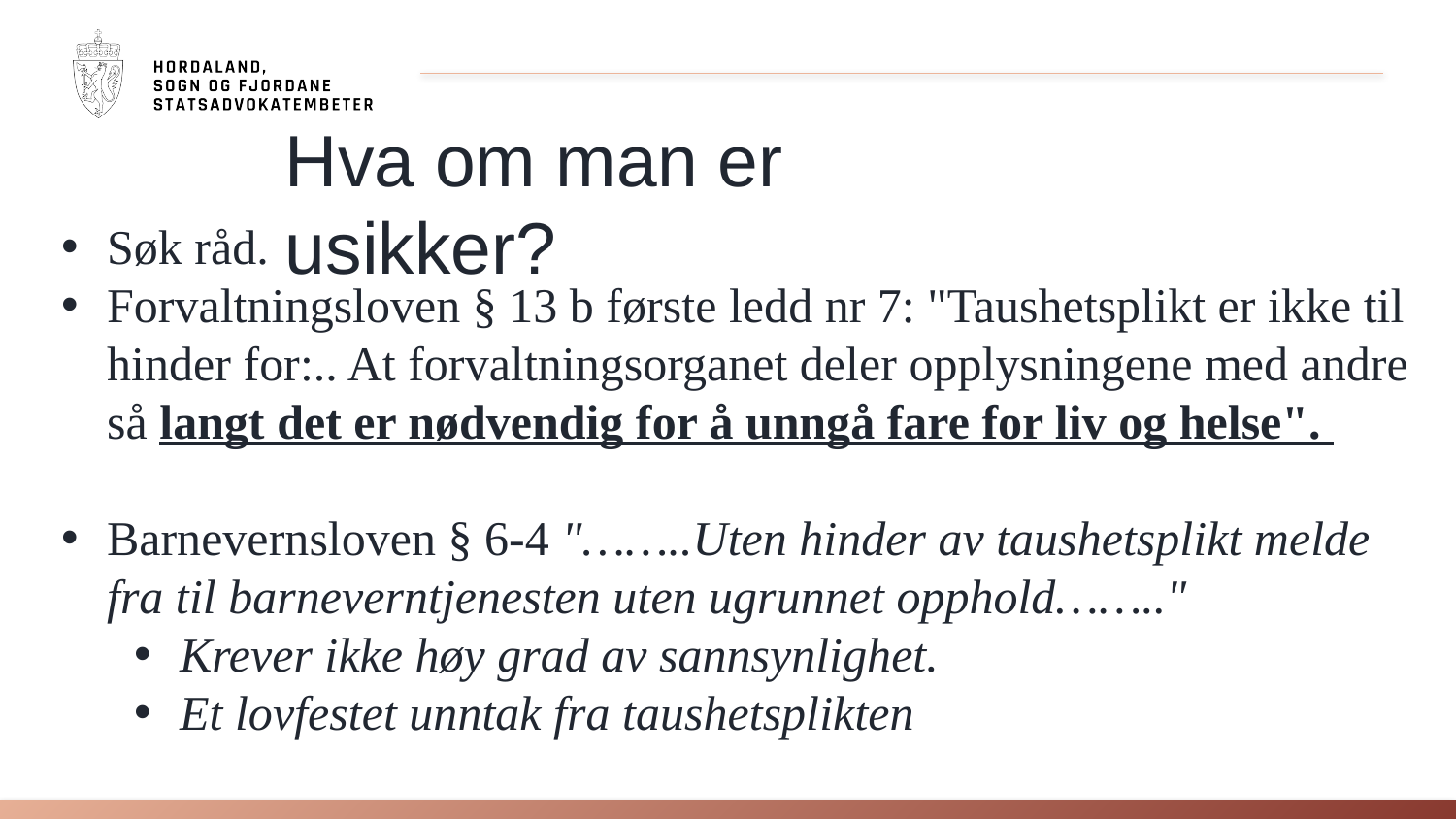

Hva om man er usikker?
Søk råd.
Forvaltningsloven § 13 b første ledd nr 7: "Taushetsplikt er ikke til hinder for:.. At forvaltningsorganet deler opplysningene med andre så langt det er nødvendig for å unngå fare for liv og helse".

Barnevernsloven § 6-4 "……..Uten hinder av taushetsplikt melde fra til barneverntjenesten uten ugrunnet opphold…….."
Krever ikke høy grad av sannsynlighet.
Et lovfestet unntak fra taushetsplikten